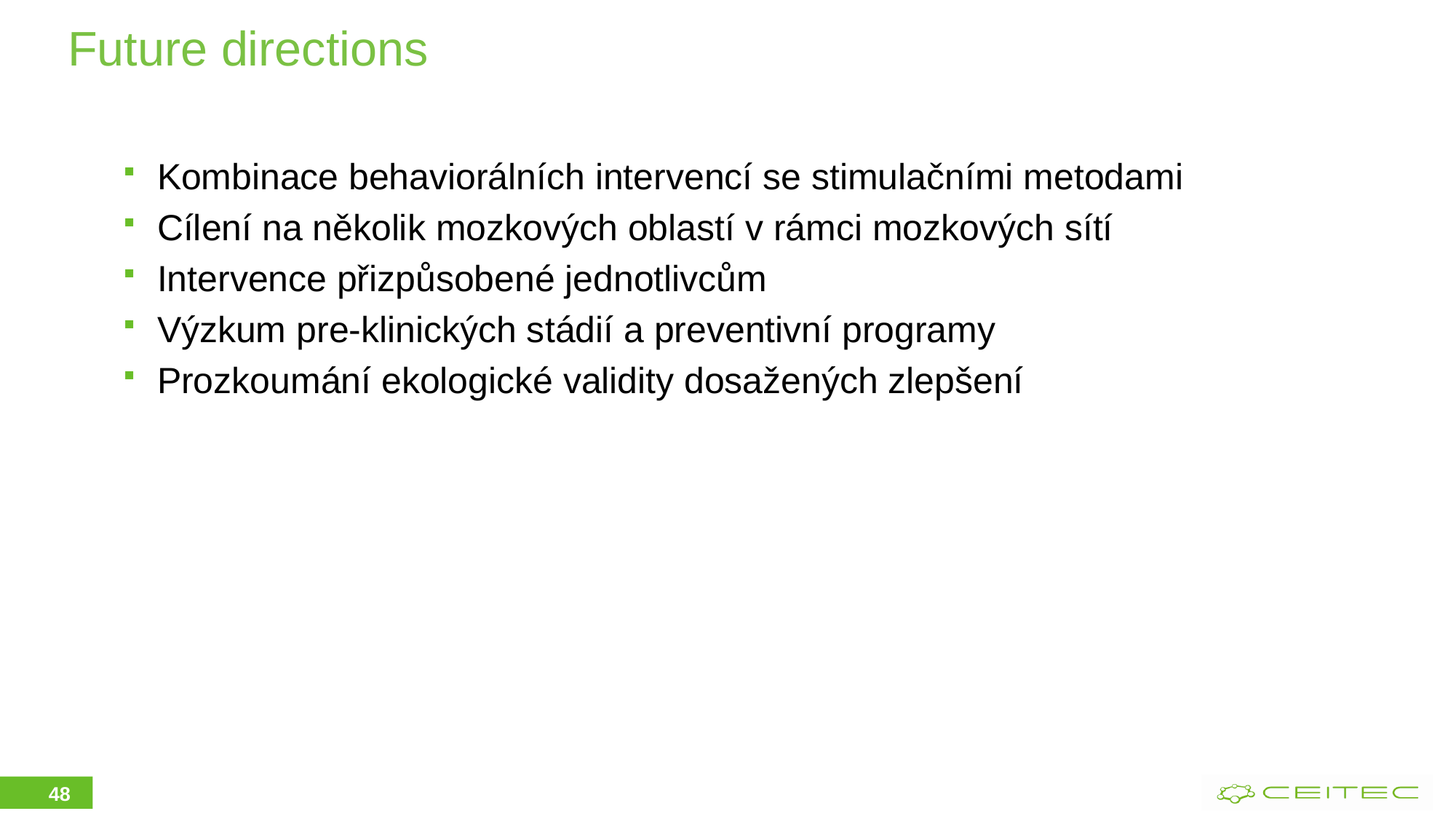

# Future directions
Kombinace behaviorálních intervencí se stimulačními metodami
Cílení na několik mozkových oblastí v rámci mozkových sítí
Intervence přizpůsobené jednotlivcům
Výzkum pre-klinických stádií a preventivní programy
Prozkoumání ekologické validity dosažených zlepšení